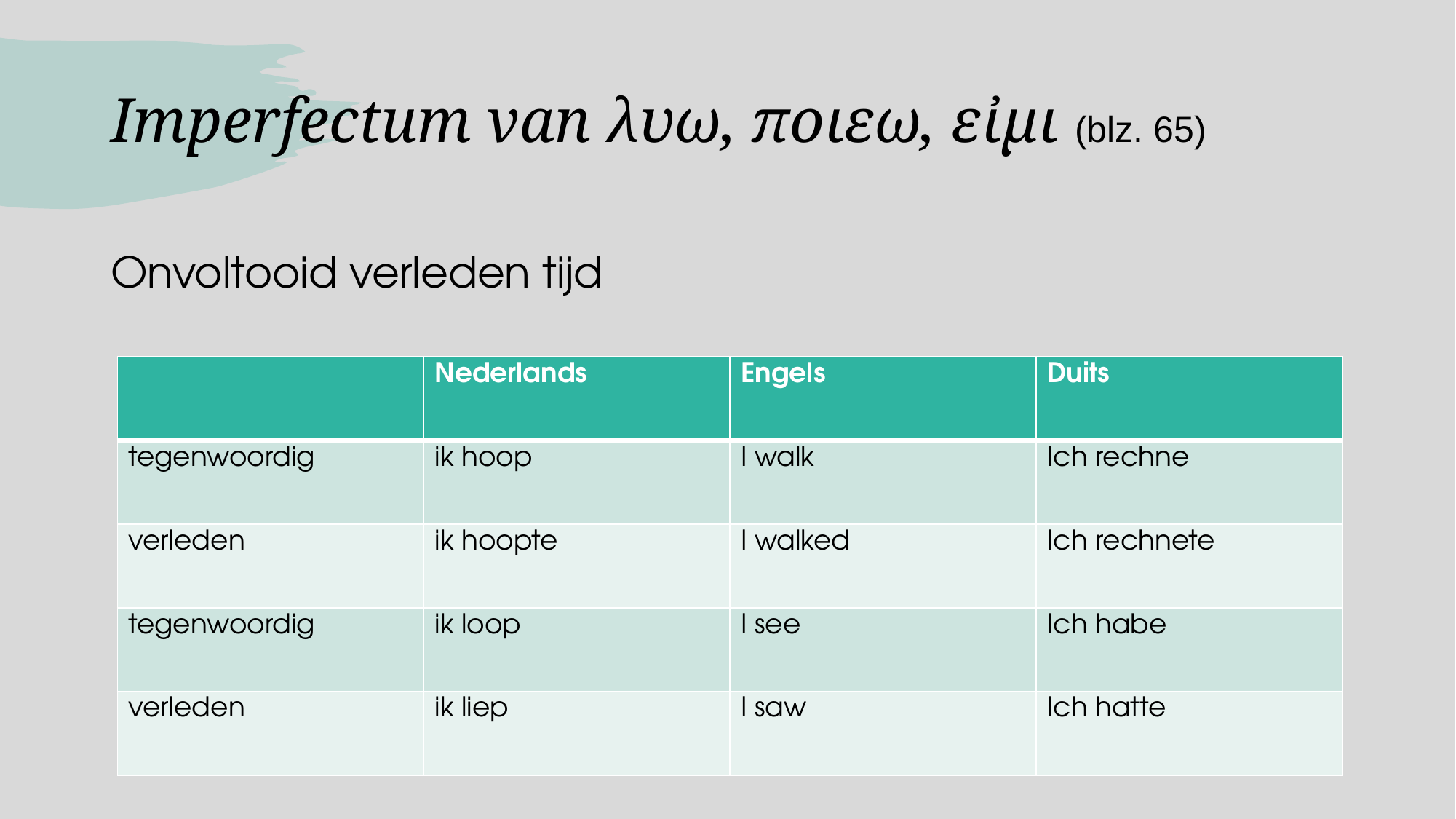

# Imperfectum van λυω, ποιεω, εἰμι (blz. 65)
Onvoltooid verleden tijd

|  | Nederlands | Engels | Duits |
| --- | --- | --- | --- |
| tegenwoordig | ik hoop | I walk | Ich rechne |
| verleden | ik hoopte | I walked | Ich rechnete |
| tegenwoordig | ik loop | I see | Ich habe |
| verleden | ik liep | I saw | Ich hatte |